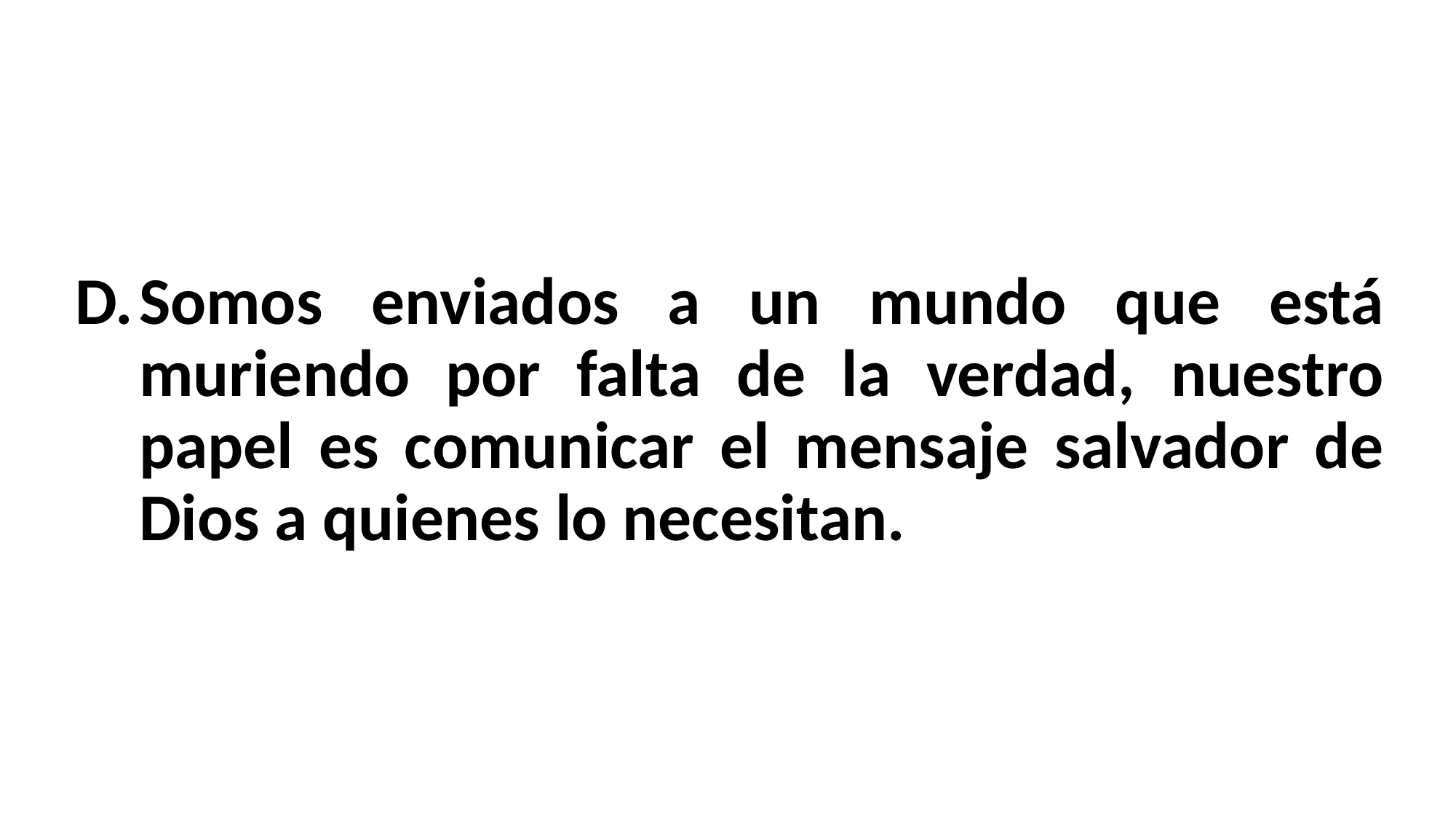

Somos enviados a un mundo que está muriendo por falta de la verdad, nuestro papel es comunicar el mensaje salvador de Dios a quienes lo necesitan.